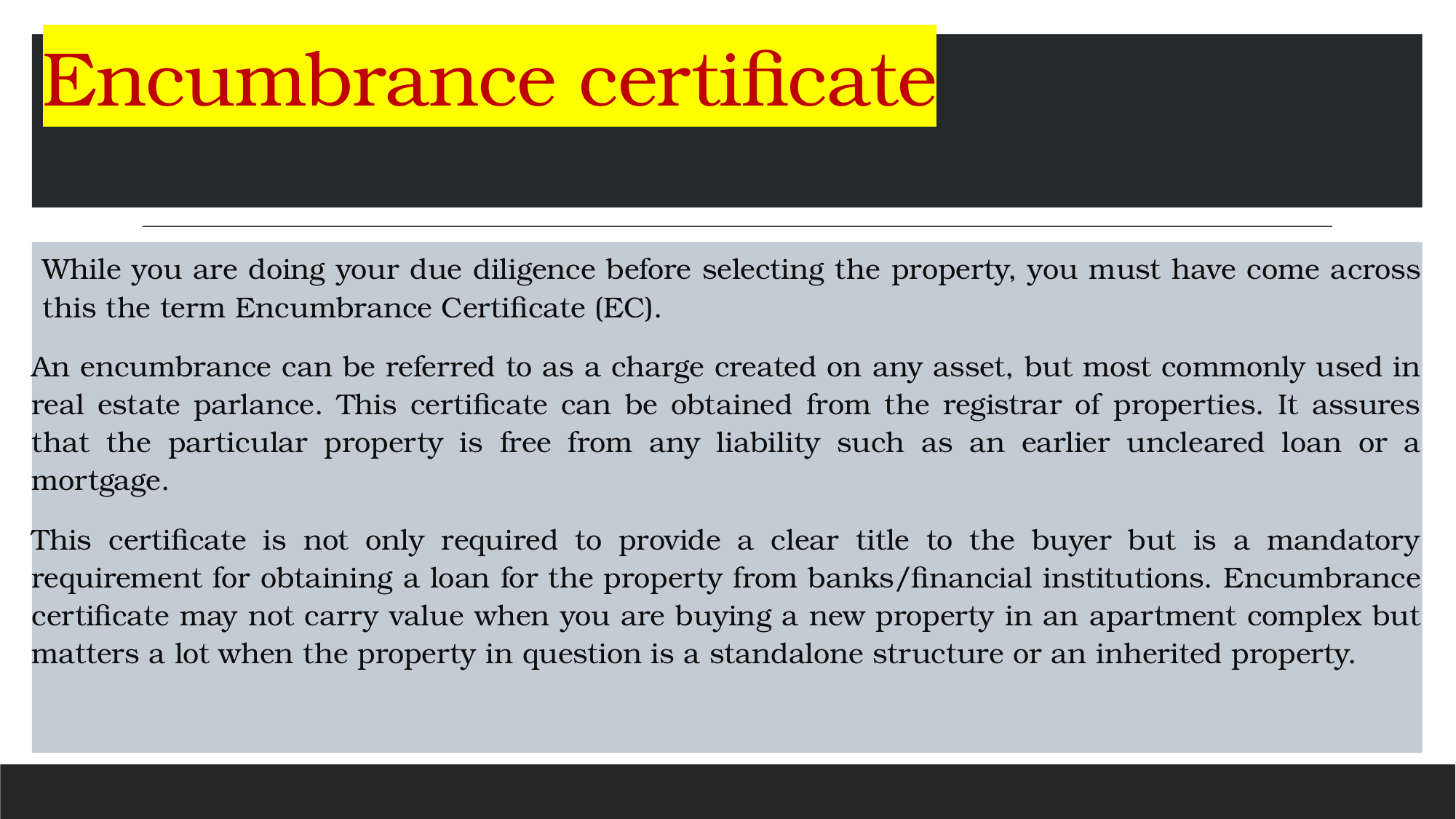

# Encumbrance certificate
While you are doing your due diligence before selecting the property, you must have come across this the term Encumbrance Certificate (EC).
An encumbrance can be referred to as a charge created on any asset, but most commonly used in real estate parlance. This certificate can be obtained from the registrar of properties. It assures that the particular property is free from any liability such as an earlier uncleared loan or a mortgage.
This certificate is not only required to provide a clear title to the buyer but is a mandatory requirement for obtaining a loan for the property from banks/financial institutions. Encumbrance certificate may not carry value when you are buying a new property in an apartment complex but matters a lot when the property in question is a standalone structure or an inherited property.